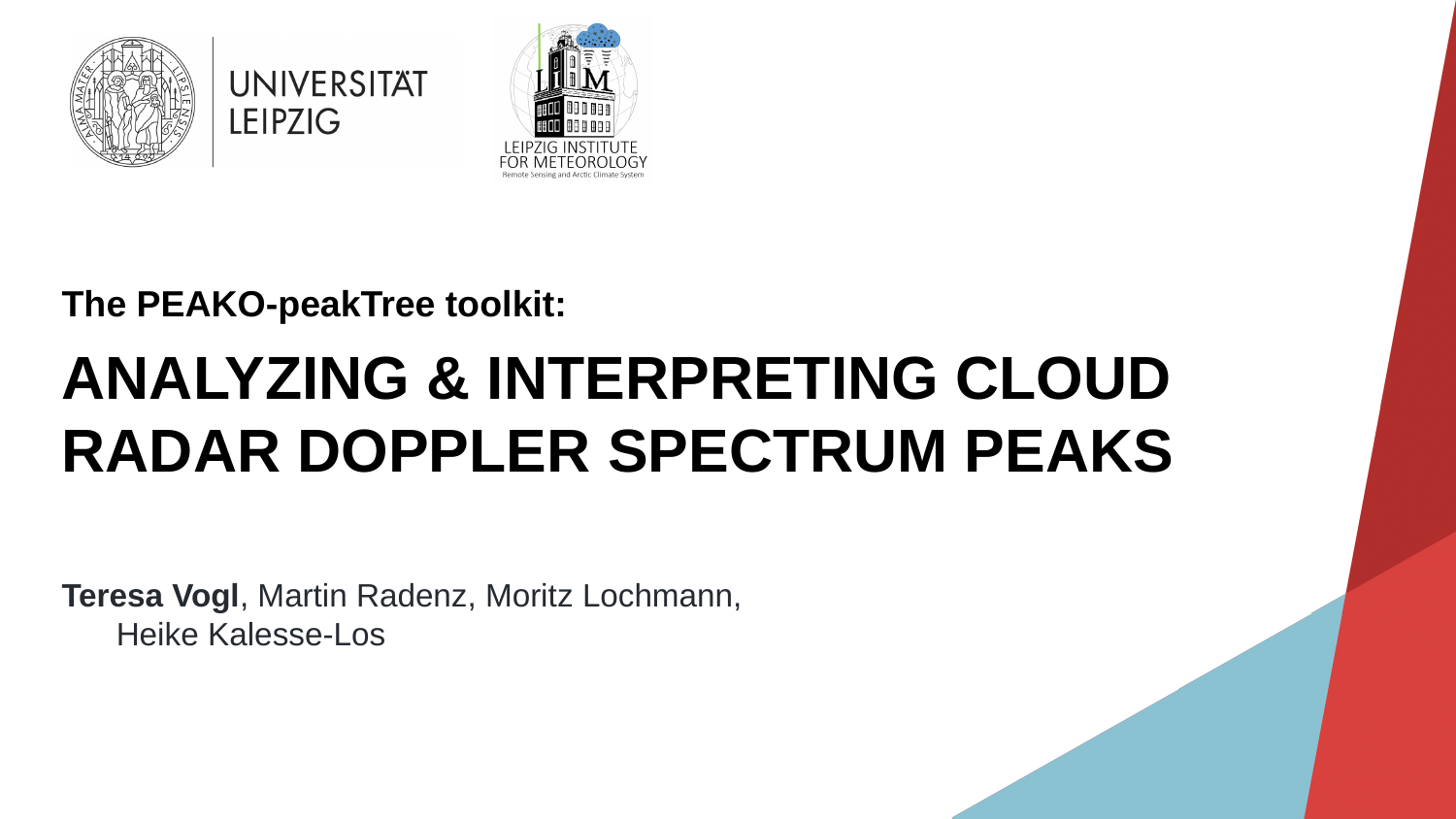

The PEAKO-peakTree toolkit:
# analyzing & Interpreting cloud radar Doppler spectrum peaks
Teresa Vogl, Martin Radenz, Moritz Lochmann, Heike Kalesse-Los